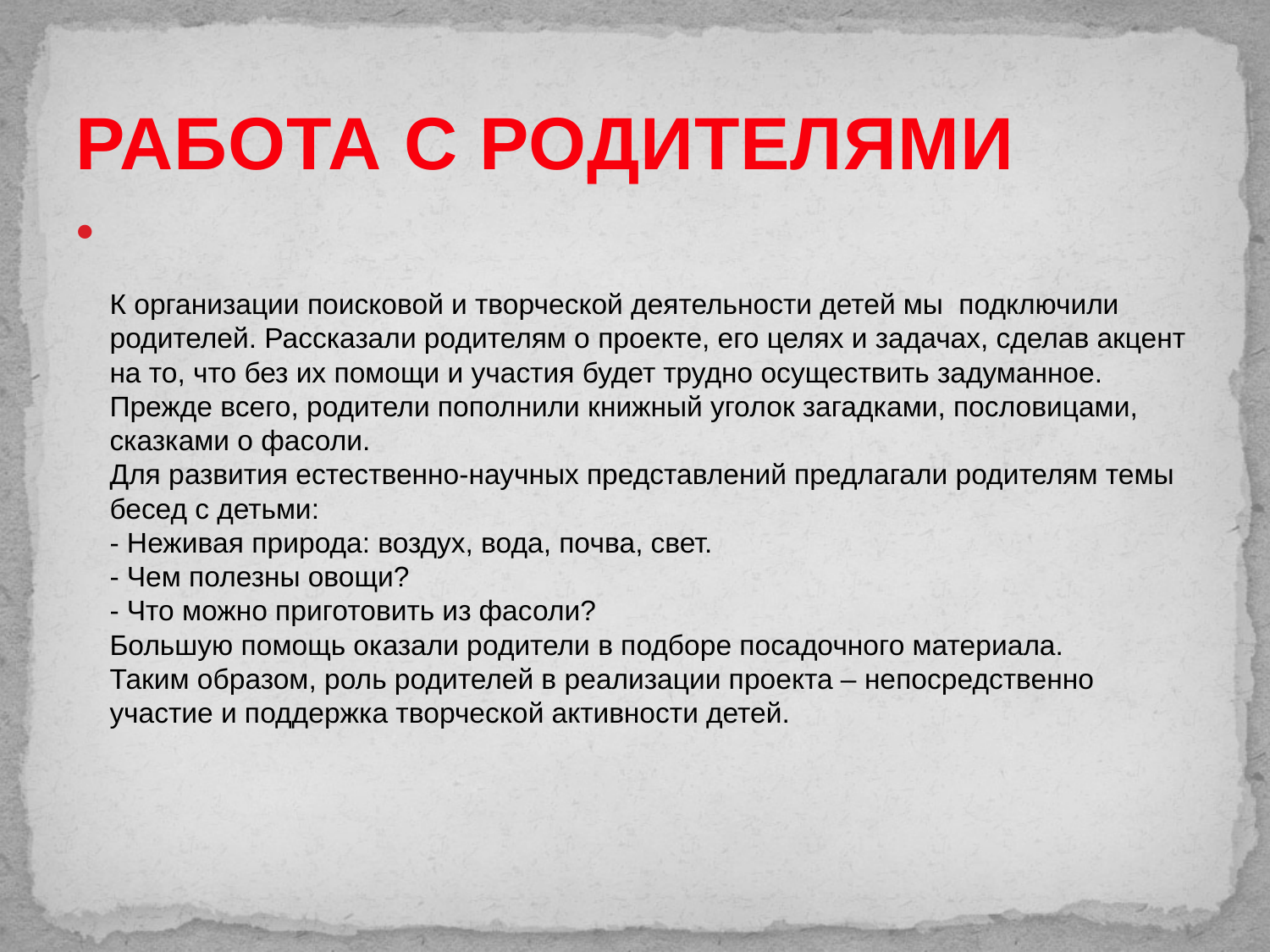

# РАБОТА С РОДИТЕЛЯМИ
К организации поисковой и творческой деятельности детей мы  подключили родителей. Рассказали родителям о проекте, его целях и задачах, сделав акцент на то, что без их помощи и участия будет трудно осуществить задуманное.
Прежде всего, родители пополнили книжный уголок загадками, пословицами, сказками о фасоли.
Для развития естественно-научных представлений предлагали родителям темы бесед с детьми:
- Неживая природа: воздух, вода, почва, свет.
- Чем полезны овощи?
- Что можно приготовить из фасоли?
Большую помощь оказали родители в подборе посадочного материала.
Таким образом, роль родителей в реализации проекта – непосредственно участие и поддержка творческой активности детей.